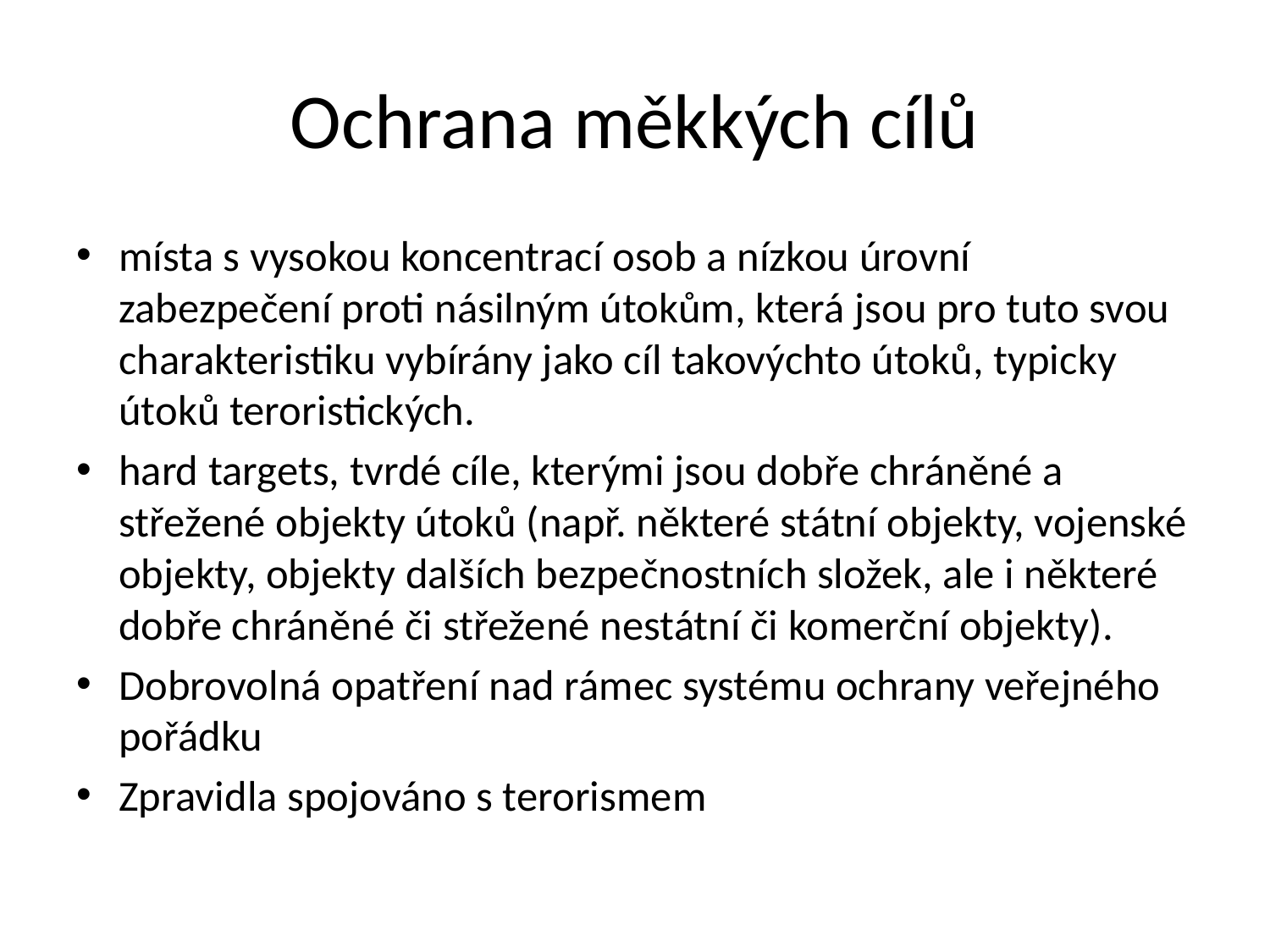

# Ochrana měkkých cílů
místa s vysokou koncentrací osob a nízkou úrovní zabezpečení proti násilným útokům, která jsou pro tuto svou charakteristiku vybírány jako cíl takovýchto útoků, typicky útoků teroristických.
hard targets, tvrdé cíle, kterými jsou dobře chráněné a střežené objekty útoků (např. některé státní objekty, vojenské objekty, objekty dalších bezpečnostních složek, ale i některé dobře chráněné či střežené nestátní či komerční objekty).
Dobrovolná opatření nad rámec systému ochrany veřejného pořádku
Zpravidla spojováno s terorismem